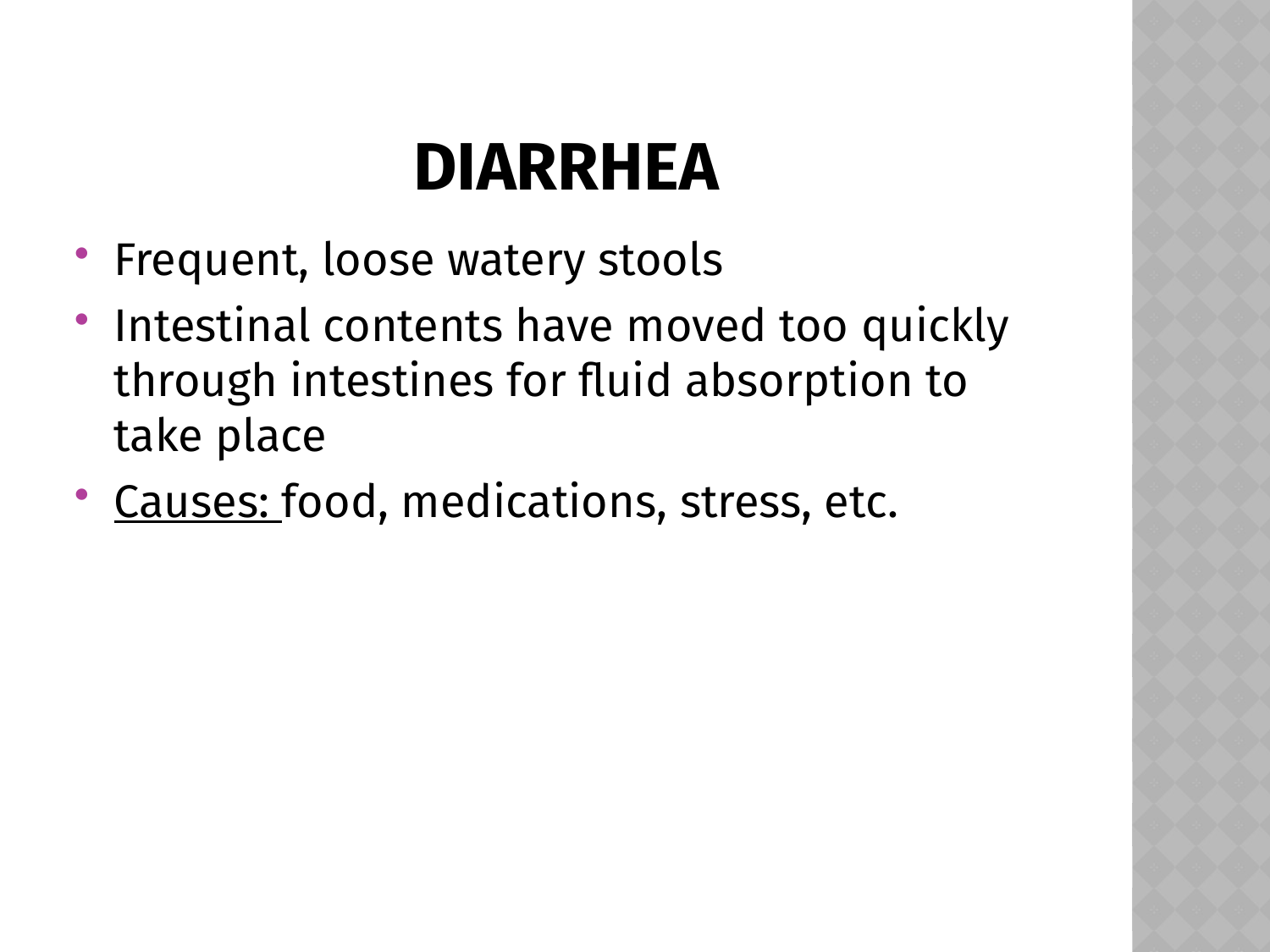

# diarrhea
Frequent, loose watery stools
Intestinal contents have moved too quickly through intestines for fluid absorption to take place
Causes: food, medications, stress, etc.